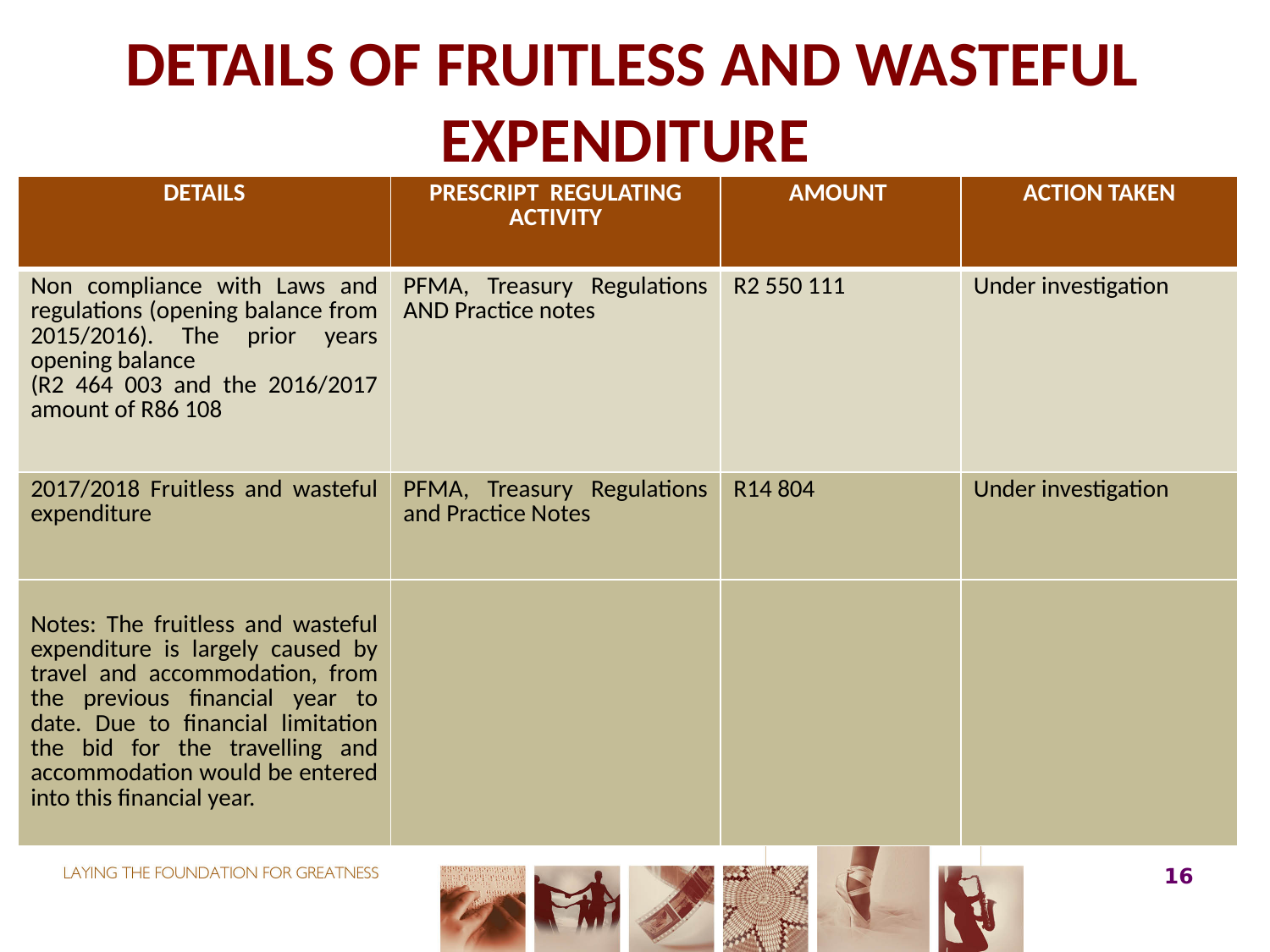

# DETAILS OF FRUITLESS AND WASTEFUL EXPENDITURE
| DETAILS | PRESCRIPT REGULATING ACTIVITY | AMOUNT | ACTION TAKEN |
| --- | --- | --- | --- |
| Non compliance with Laws and regulations (opening balance from 2015/2016). The prior years opening balance (R2 464 003 and the 2016/2017 amount of R86 108 | PFMA, Treasury Regulations AND Practice notes | R2 550 111 | Under investigation |
| 2017/2018 Fruitless and wasteful expenditure | PFMA, Treasury Regulations and Practice Notes | R14 804 | Under investigation |
| Notes: The fruitless and wasteful expenditure is largely caused by travel and accommodation, from the previous financial year to date. Due to financial limitation the bid for the travelling and accommodation would be entered into this financial year. |  |  |  |

16